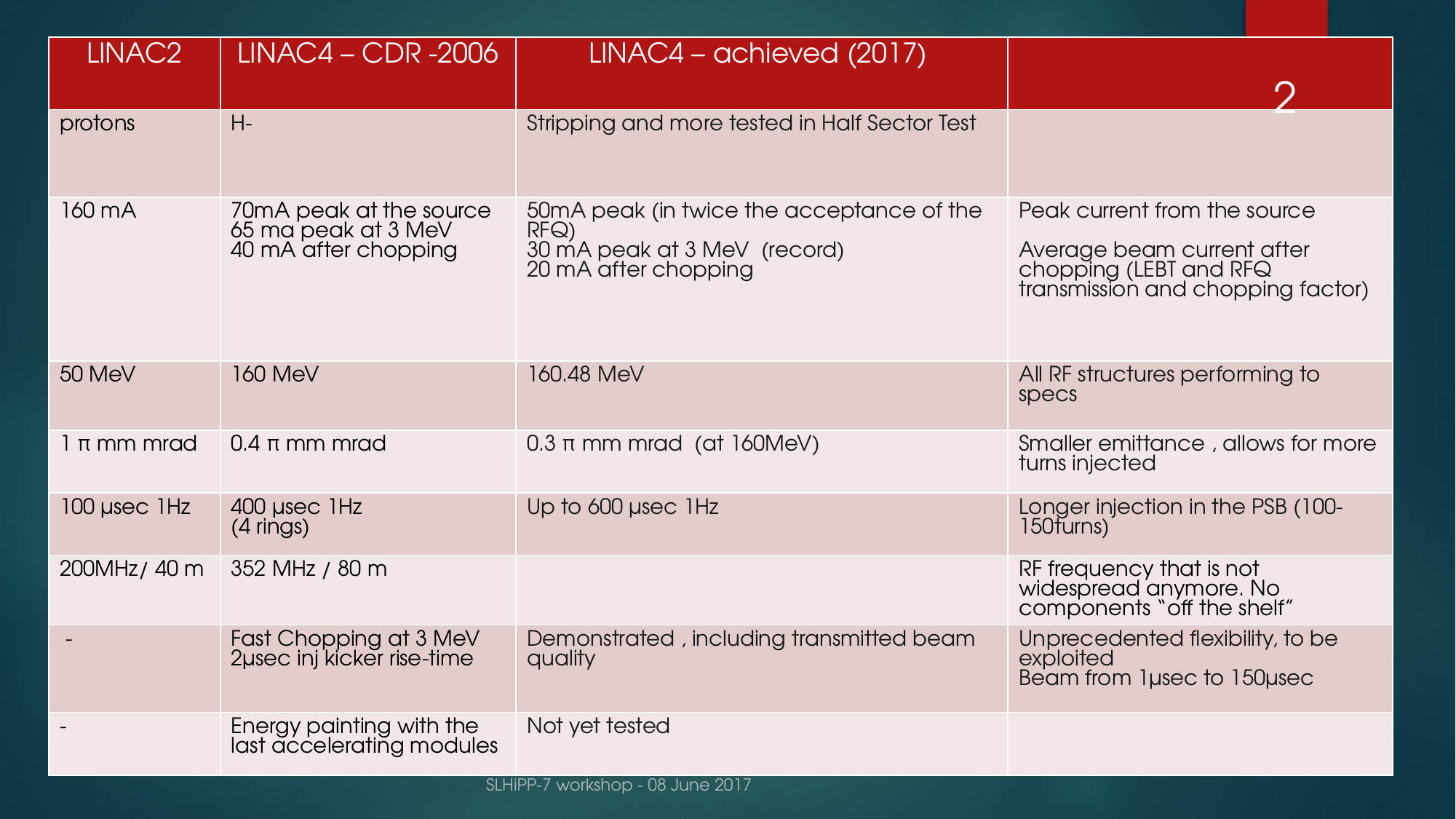

2
| LINAC2 | LINAC4 – CDR -2006 | LINAC4 – achieved (2017) |  |
| --- | --- | --- | --- |
| protons | H- | Stripping and more tested in Half Sector Test |  |
| 160 mA | 70mA peak at the source 65 ma peak at 3 MeV 40 mA after chopping | 50mA peak (in twice the acceptance of the RFQ) 30 mA peak at 3 MeV (record) 20 mA after chopping | Peak current from the source Average beam current after chopping (LEBT and RFQ transmission and chopping factor) |
| 50 MeV | 160 MeV | 160.48 MeV | All RF structures performing to specs |
| 1 π mm mrad | 0.4 π mm mrad | 0.3 π mm mrad (at 160MeV) | Smaller emittance , allows for more turns injected |
| 100 µsec 1Hz | 400 µsec 1Hz (4 rings) | Up to 600 µsec 1Hz | Longer injection in the PSB (100-150turns) |
| 200MHz/ 40 m | 352 MHz / 80 m |  | RF frequency that is not widespread anymore. No components “off the shelf” |
| - | Fast Chopping at 3 MeV 2µsec inj kicker rise-time | Demonstrated , including transmitted beam quality | Unprecedented flexibility, to be exploited Beam from 1µsec to 150µsec |
| - | Energy painting with the last accelerating modules | Not yet tested |  |
SLHiPP-7 workshop - 08 June 2017